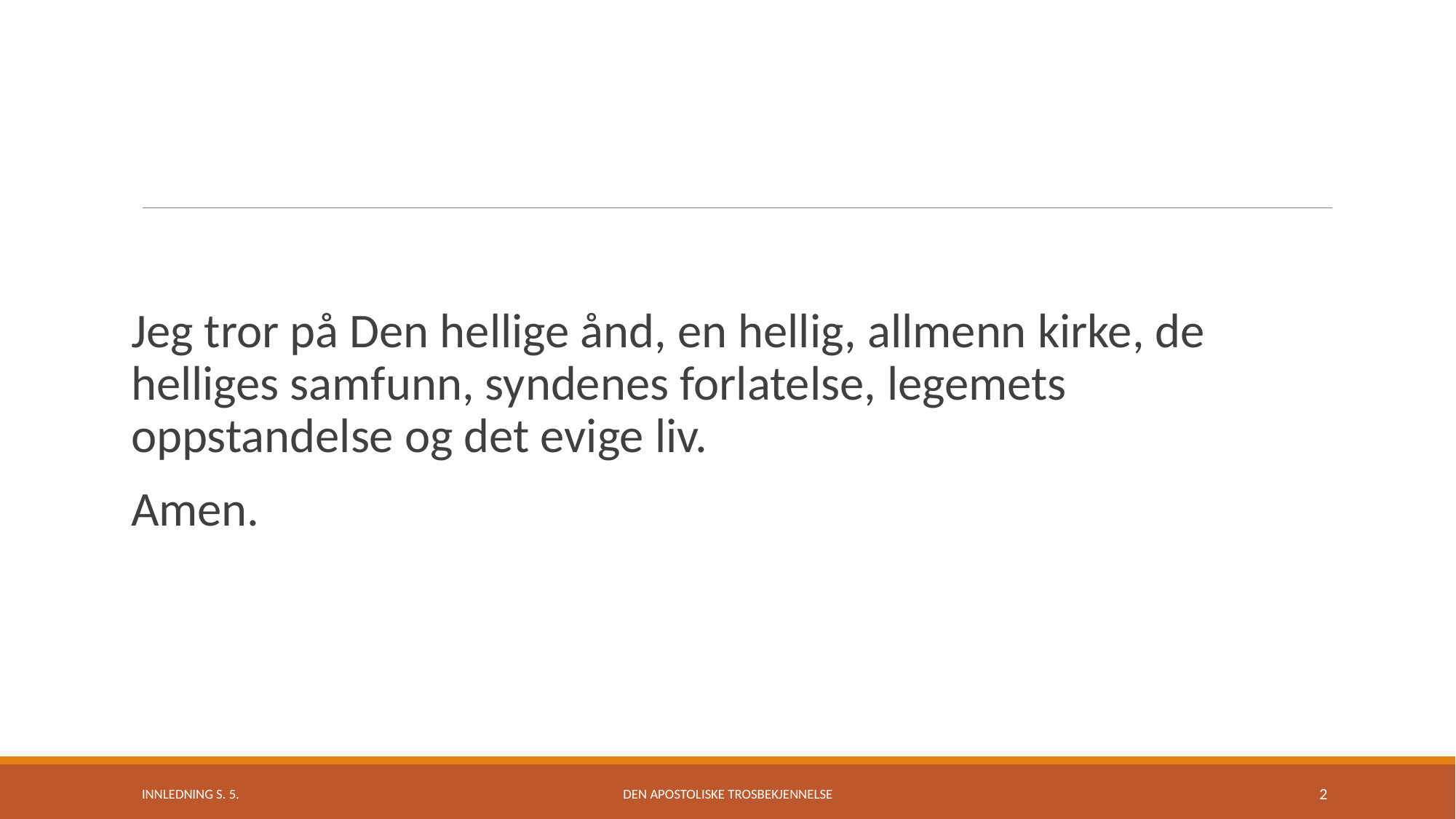

#

Jeg tror på Den hellige ånd, en hellig, allmenn kirke, de helliges samfunn, syndenes forlatelse, legemets oppstandelse og det evige liv.
Amen.
Innledning s. 5.
Den apostoliske trosbekjennelse
2